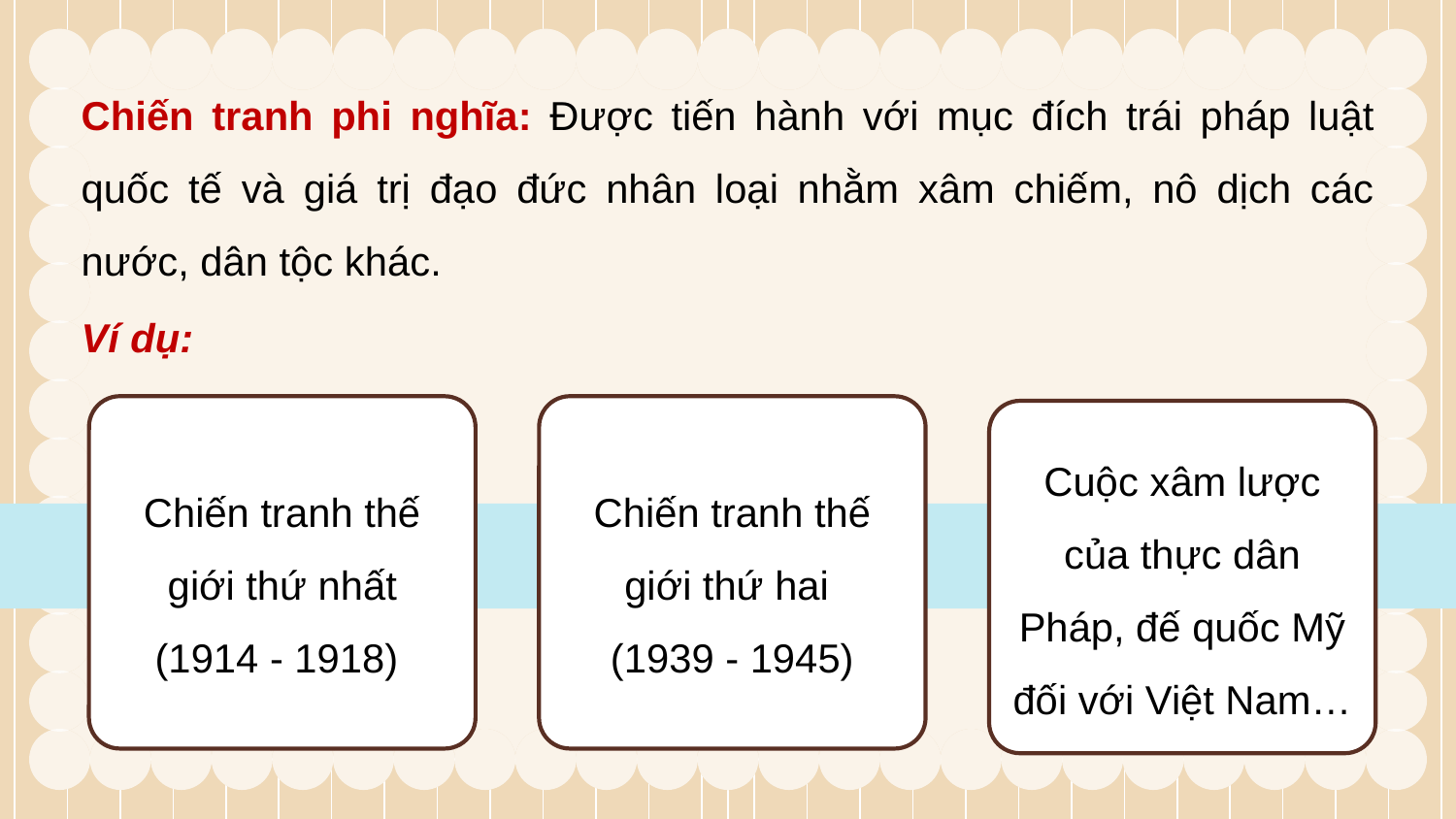

Chiến tranh phi nghĩa: Được tiến hành với mục đích trái pháp luật quốc tế và giá trị đạo đức nhân loại nhằm xâm chiếm, nô dịch các nước, dân tộc khác.
Ví dụ:
Chiến tranh thế giới thứ nhất (1914 - 1918)
Chiến tranh thế giới thứ hai
(1939 - 1945)
Cuộc xâm lược của thực dân Pháp, đế quốc Mỹ đối với Việt Nam…